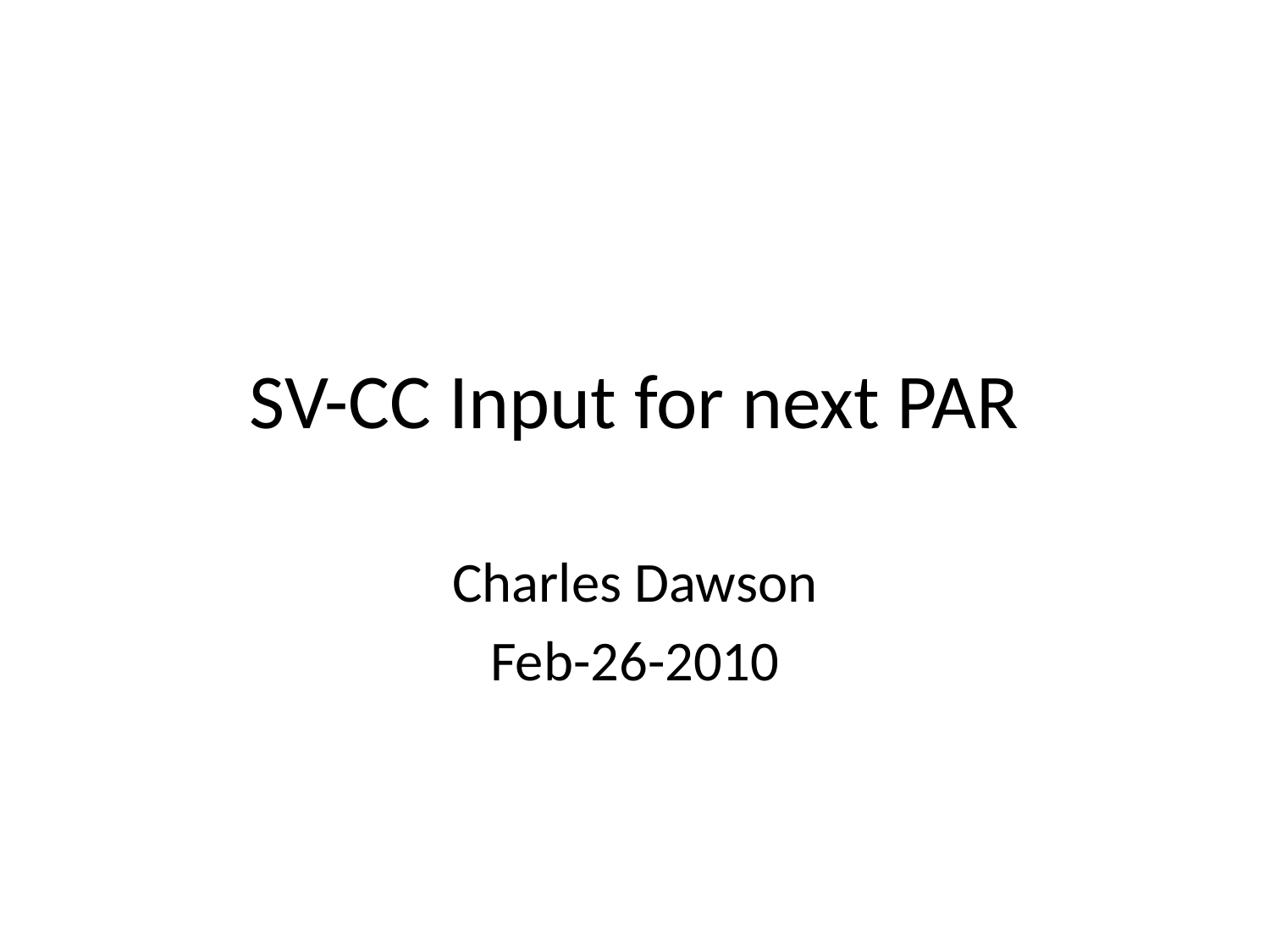

# SV-CC Input for next PAR
Charles Dawson
Feb-26-2010